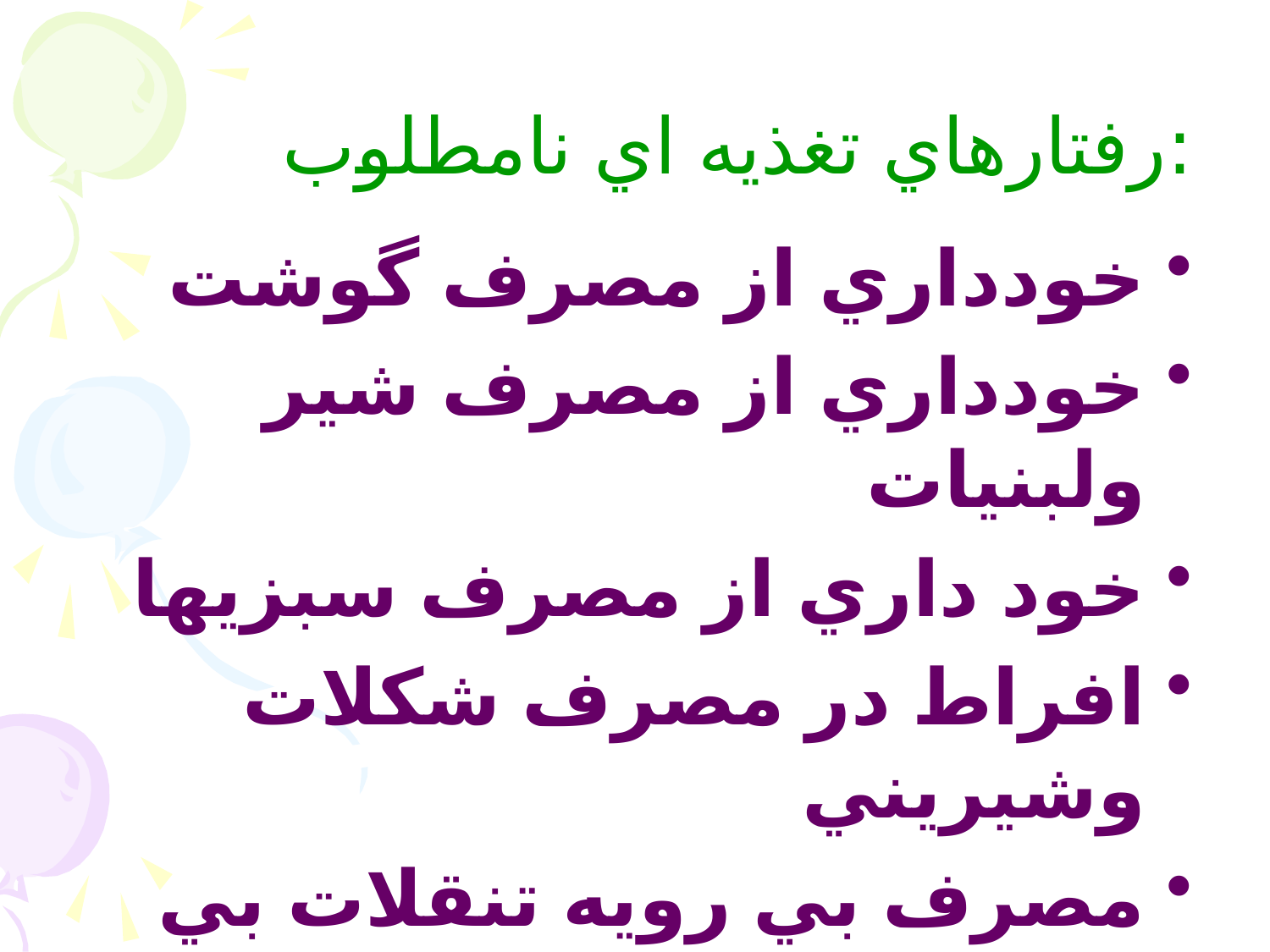

# رفتارهاي تغذيه اي نامطلوب:
خودداري از مصرف گوشت
خودداري از مصرف شير ولبنيات
خود داري از مصرف سبزيها
افراط در مصرف شکلات وشيريني
مصرف بي رويه تنقلات بي ارزش